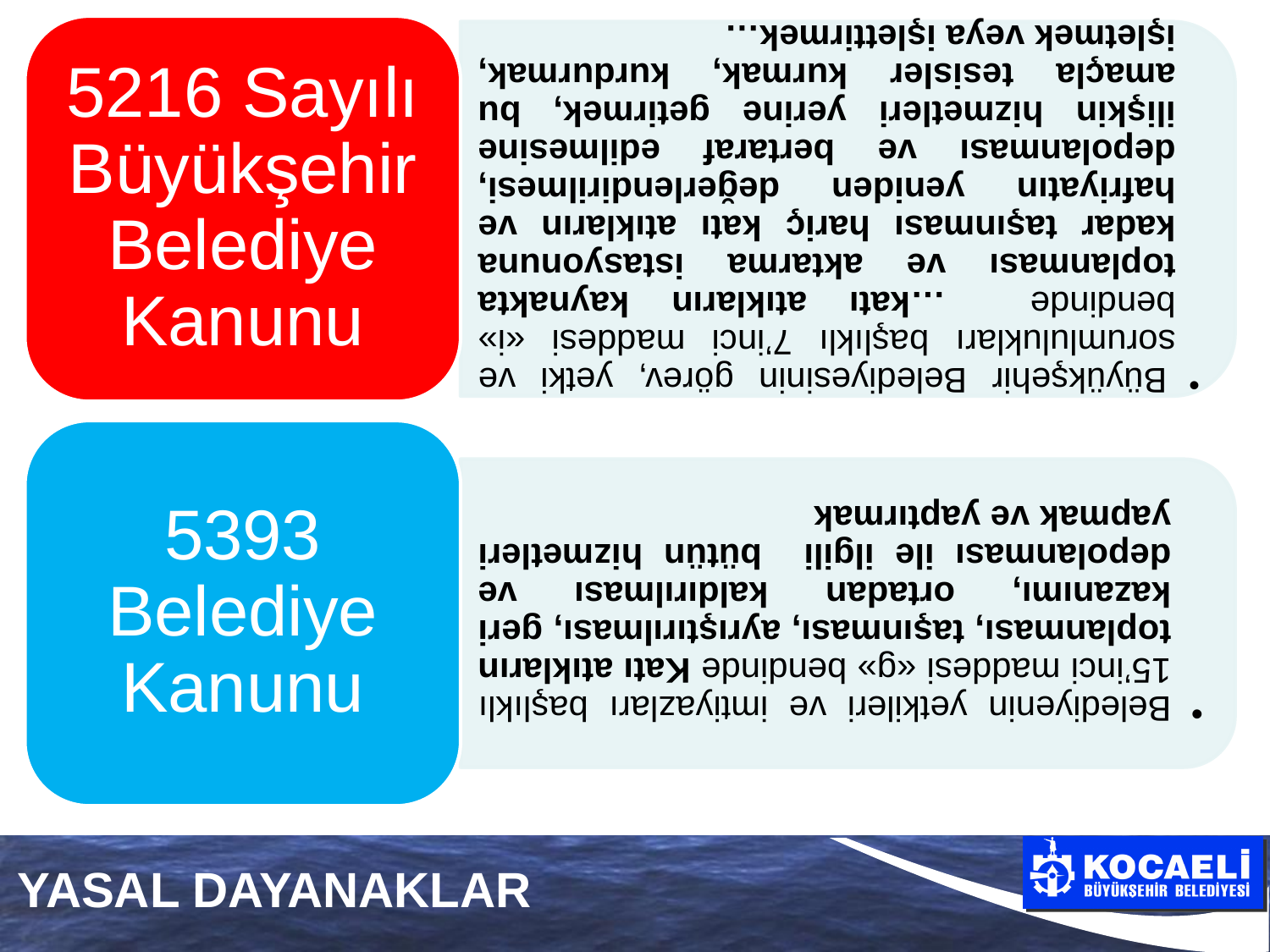

Büyükşehir Belediyesinin görev, yetki ve sorumlulukları başlıklı 7’inci maddesi «i» bendinde  …katı atıkların kaynakta toplanması ve aktarma istasyonuna kadar taşınması hariç katı atıkların ve hafriyatın yeniden değerlendirilmesi, depolanması ve bertaraf edilmesine ilişkin hizmetleri yerine getirmek, bu amaçla tesisler kurmak, kurdurmak, işletmek veya işlettirmek…
5216 Sayılı Büyükşehir Belediye Kanunu
Belediyenin yetkileri ve imtiyazları başlıklı 15’inci maddesi «g» bendinde Katı atıkların toplanması, taşınması, ayrıştırılması, geri kazanımı, ortadan kaldırılması ve depolanması ile ilgili  bütün hizmetleri yapmak ve yaptırmak
5393 Belediye Kanunu
YASAL DAYANAKLAR